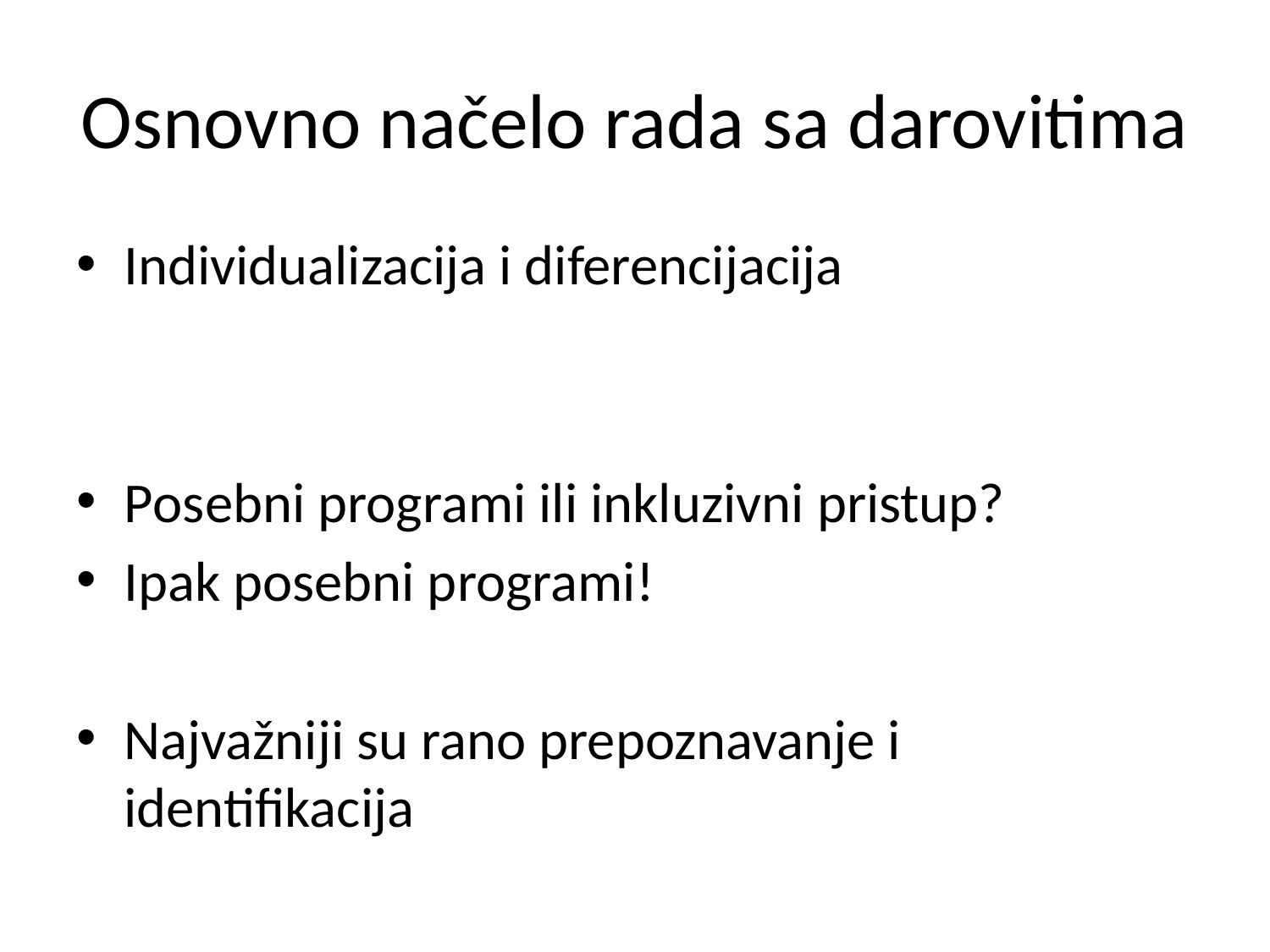

# Osnovno načelo rada sa darovitima
Individualizacija i diferencijacija

Posebni programi ili inkluzivni pristup?
Ipak posebni programi!

Najvažniji su rano prepoznavanje i identifikacija